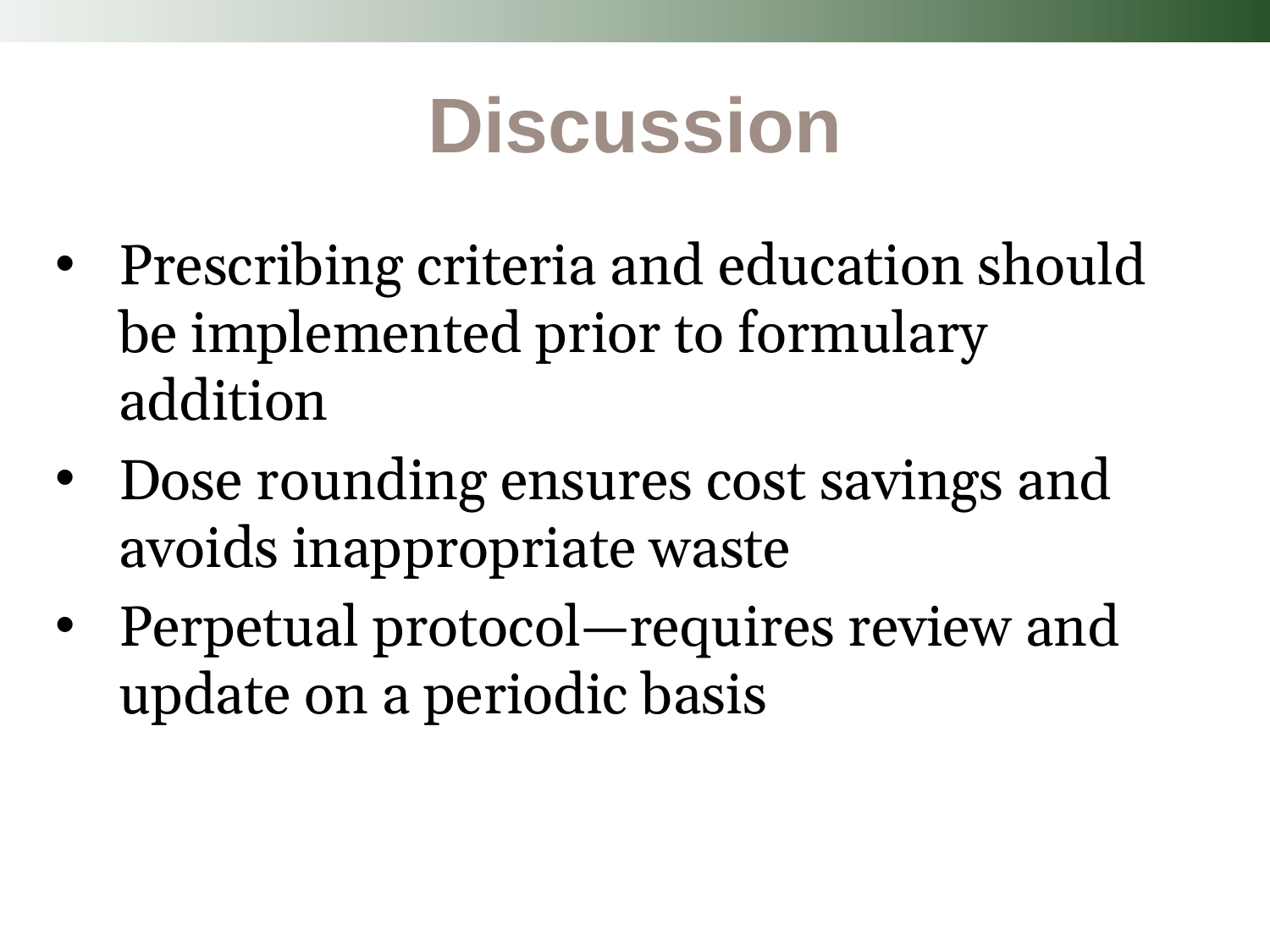

Discussion
Prescribing criteria and education should be implemented prior to formulary addition
Dose rounding ensures cost savings and avoids inappropriate waste
Perpetual protocol—requires review and update on a periodic basis